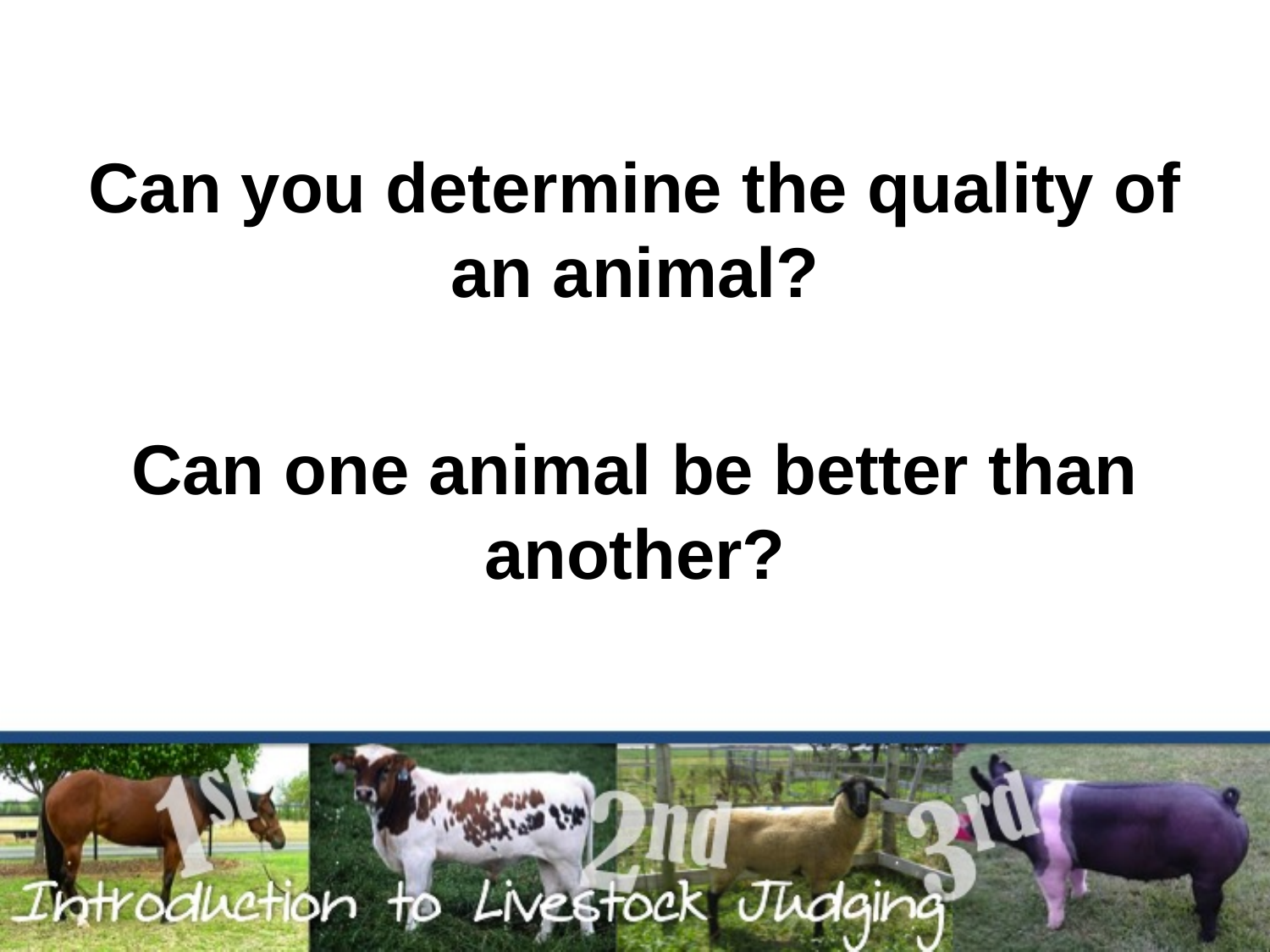

Can you determine the quality of an animal?

Can one animal be better than another?